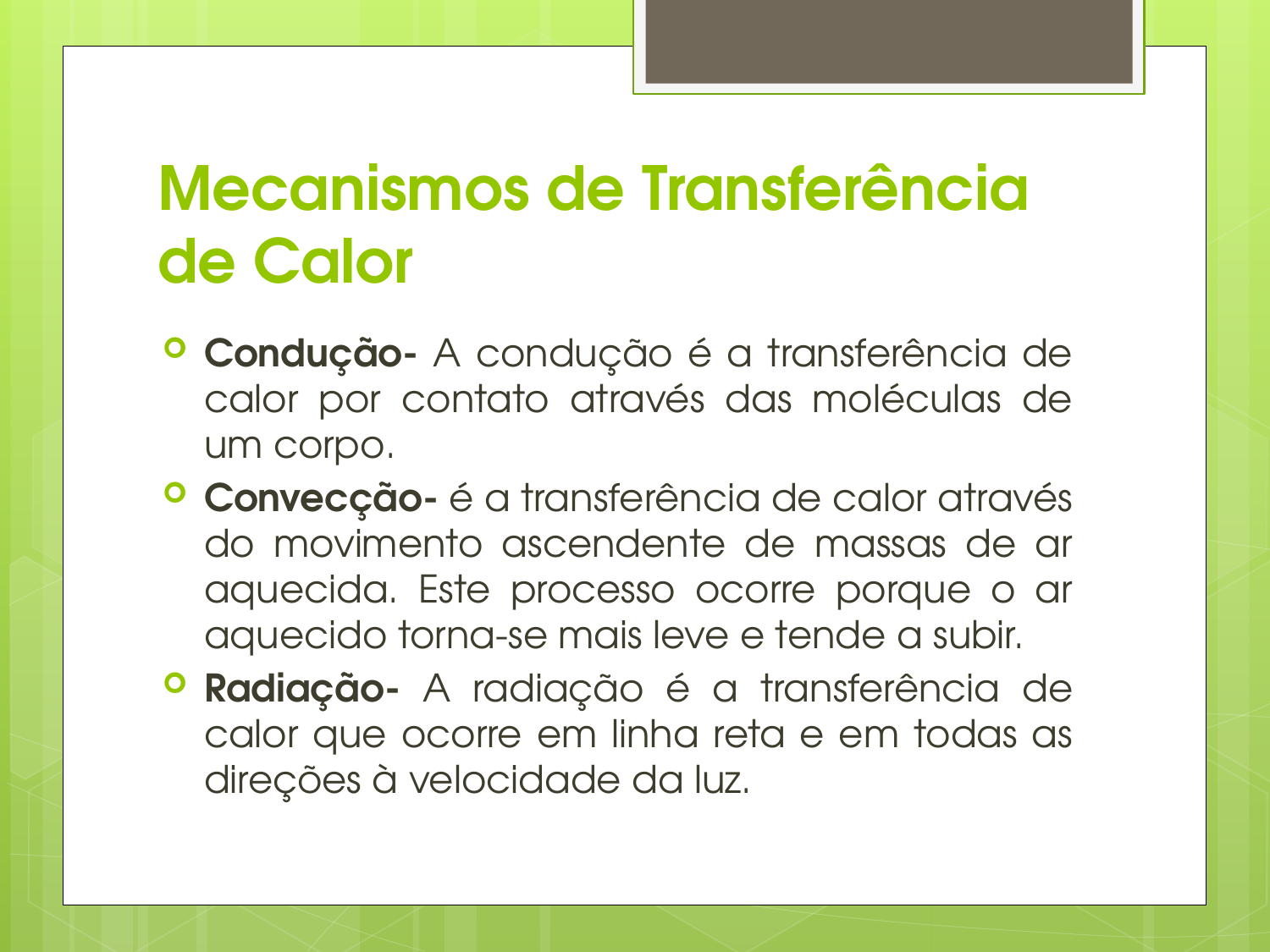

# Mecanismos de Transferência de Calor
Condução- A condução é a transferência de calor por contato através das moléculas de um corpo.
Convecção- é a transferência de calor através do movimento ascendente de massas de ar aquecida. Este processo ocorre porque o ar aquecido torna-se mais leve e tende a subir.
Radiação- A radiação é a transferência de calor que ocorre em linha reta e em todas as direções à velocidade da luz.